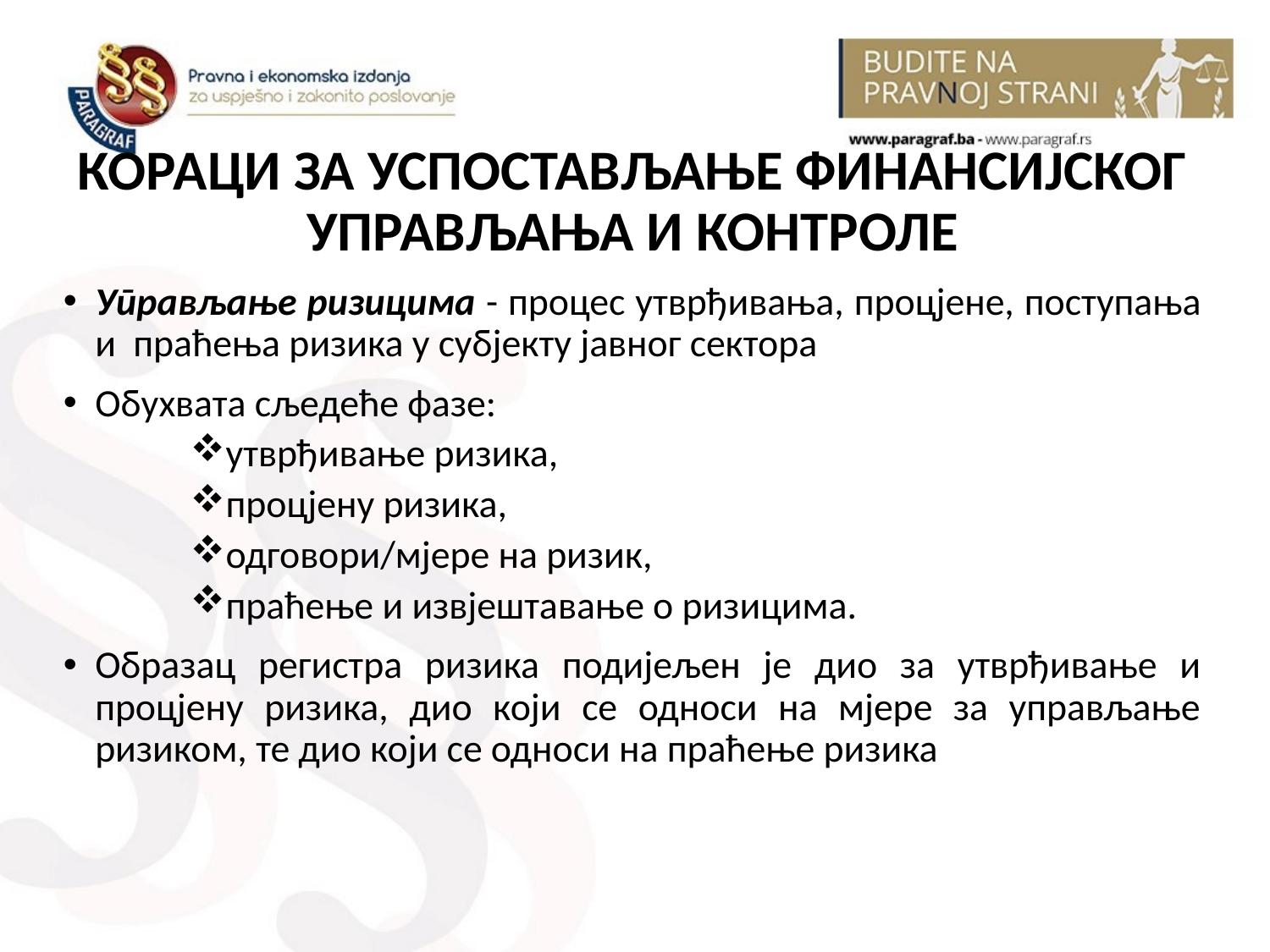

# КОРАЦИ ЗА УСПОСТАВЉАЊЕ ФИНАНСИЈСКОГ УПРАВЉАЊА И КОНТРОЛЕ
Управљање ризицима - процес утврђивања, процјене, поступања и  праћења ризика у субјекту јавног сектора
Oбухвата сљедеће фазе:
утврђивање ризика,
процјену ризика,
одговори/мјере на ризик,
праћење и извјештавање о ризицима.
Образац регистра ризика подијељен је дио за утврђивање и процјену ризика, дио који се односи на мјере за управљање ризиком, те дио који се односи на праћење ризика